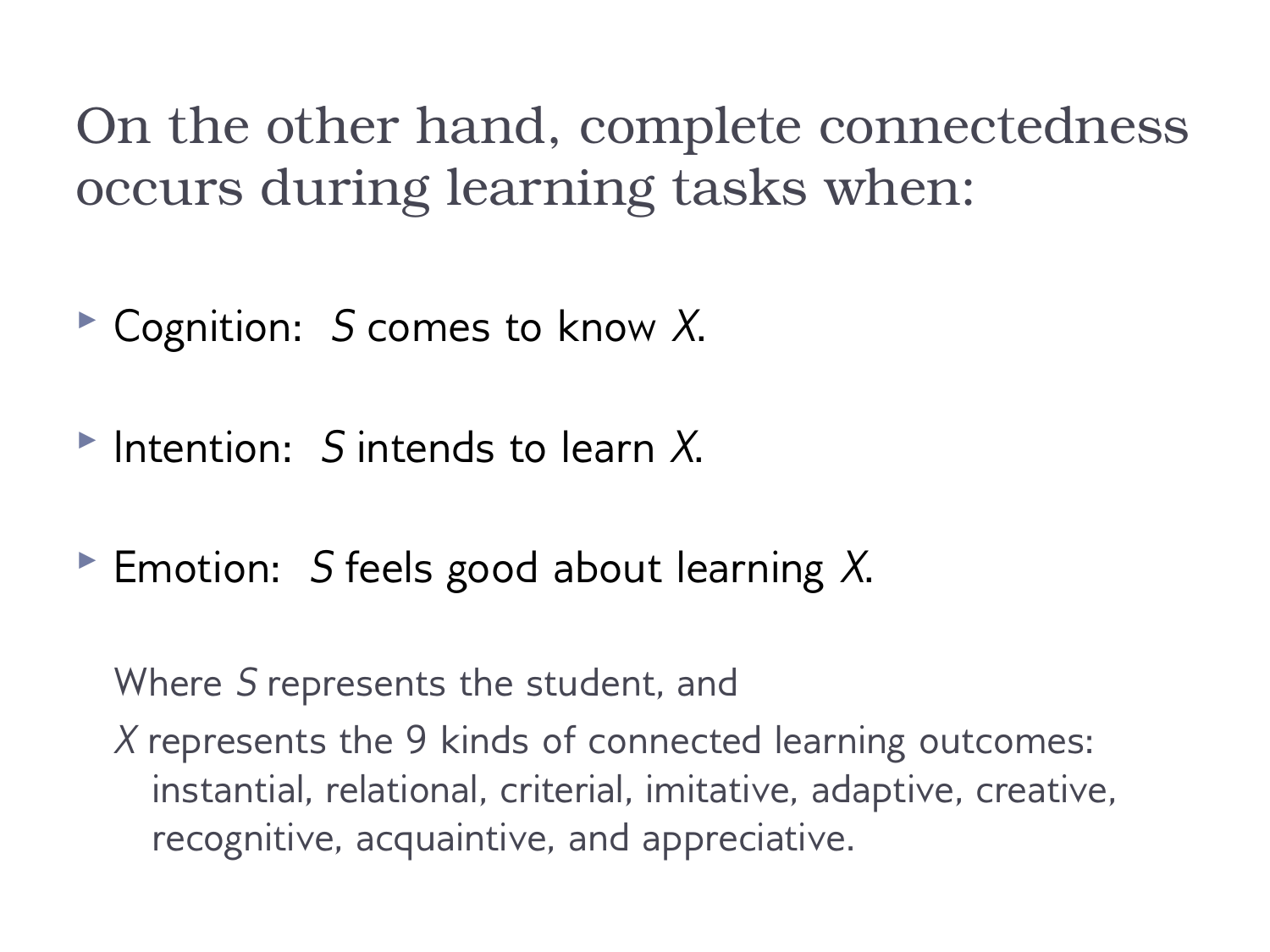

# On the other hand, complete connectedness occurs during learning tasks when:

Cognition:  S comes to know X.
Intention:  S intends to learn X.
Emotion:  S feels good about learning X.
Where S represents the student, and
X represents the 9 kinds of connected learning outcomes:  instantial, relational, criterial, imitative, adaptive, creative, recognitive, acquaintive, and appreciative.

15
TIE Theory 11/11/11